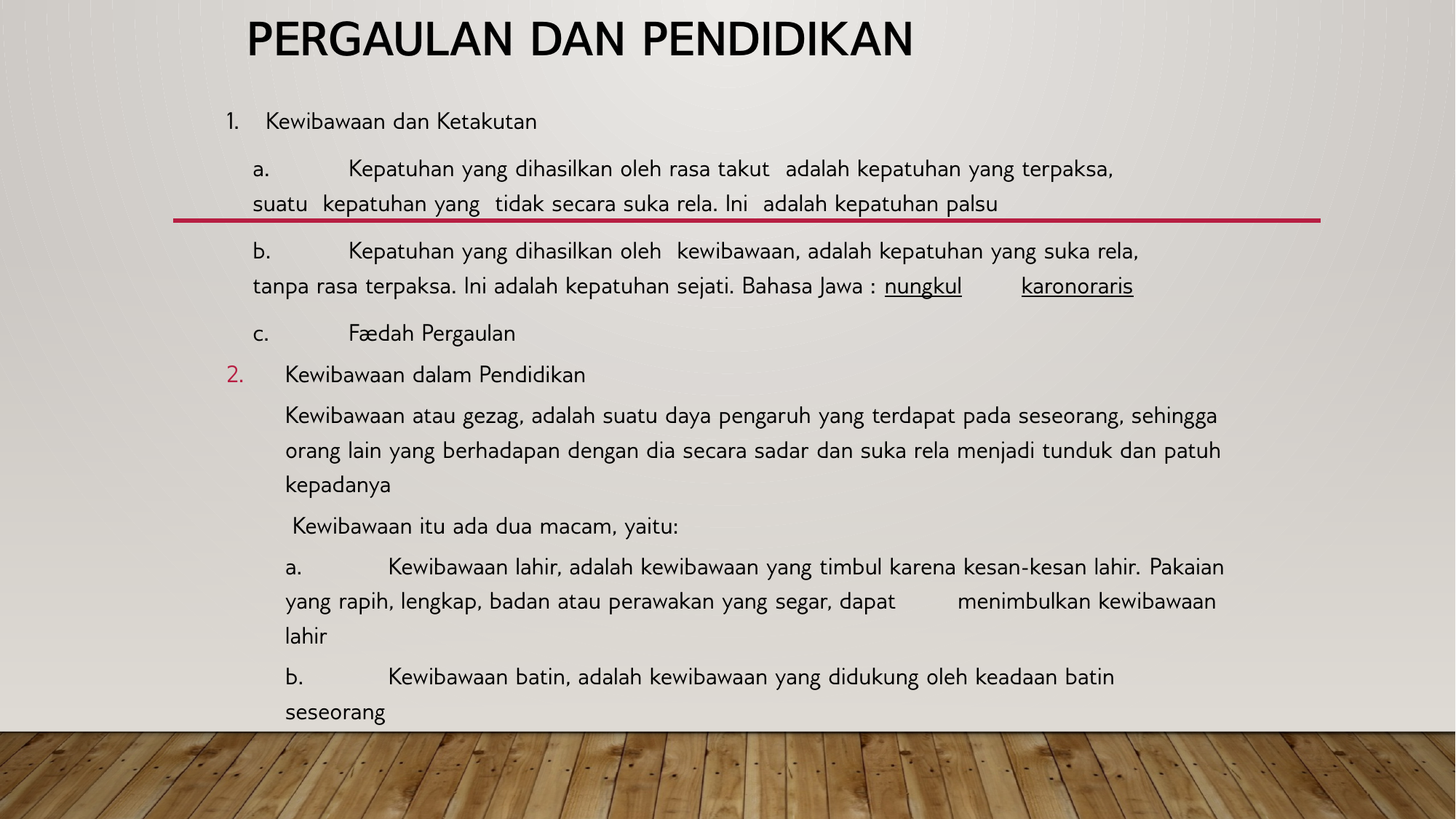

# Pergaulan dan Pendidikan
1.	Kewibawaan dan Ketakutan
	a.	Kepatuhan yang dihasilkan oleh rasa takut  adalah kepatuhan yang terpaksa, 	suatu  kepatuhan yang  tidak secara suka rela. Ini  adalah kepatuhan palsu
	b.	Kepatuhan yang dihasilkan oleh  kewibawaan, adalah kepatuhan yang suka rela, 	tanpa rasa terpaksa. Ini adalah kepatuhan sejati. Bahasa Jawa : nungkul 	karonoraris
	c.	Faedah Pergaulan
Kewibawaan dalam Pendidikan
		Kewibawaan atau gezag, adalah suatu daya pengaruh yang terdapat pada seseorang, sehingga orang lain yang berhadapan dengan dia secara sadar dan suka rela menjadi tunduk dan patuh kepadanya
	 Kewibawaan itu ada dua macam, yaitu:
	a.	 Kewibawaan lahir, adalah kewibawaan yang timbul karena kesan-kesan lahir. 	Pakaian yang rapih, lengkap, badan atau perawakan yang segar, dapat 	menimbulkan kewibawaan lahir
	b.	 Kewibawaan batin, adalah kewibawaan yang didukung oleh keadaan batin 	seseorang